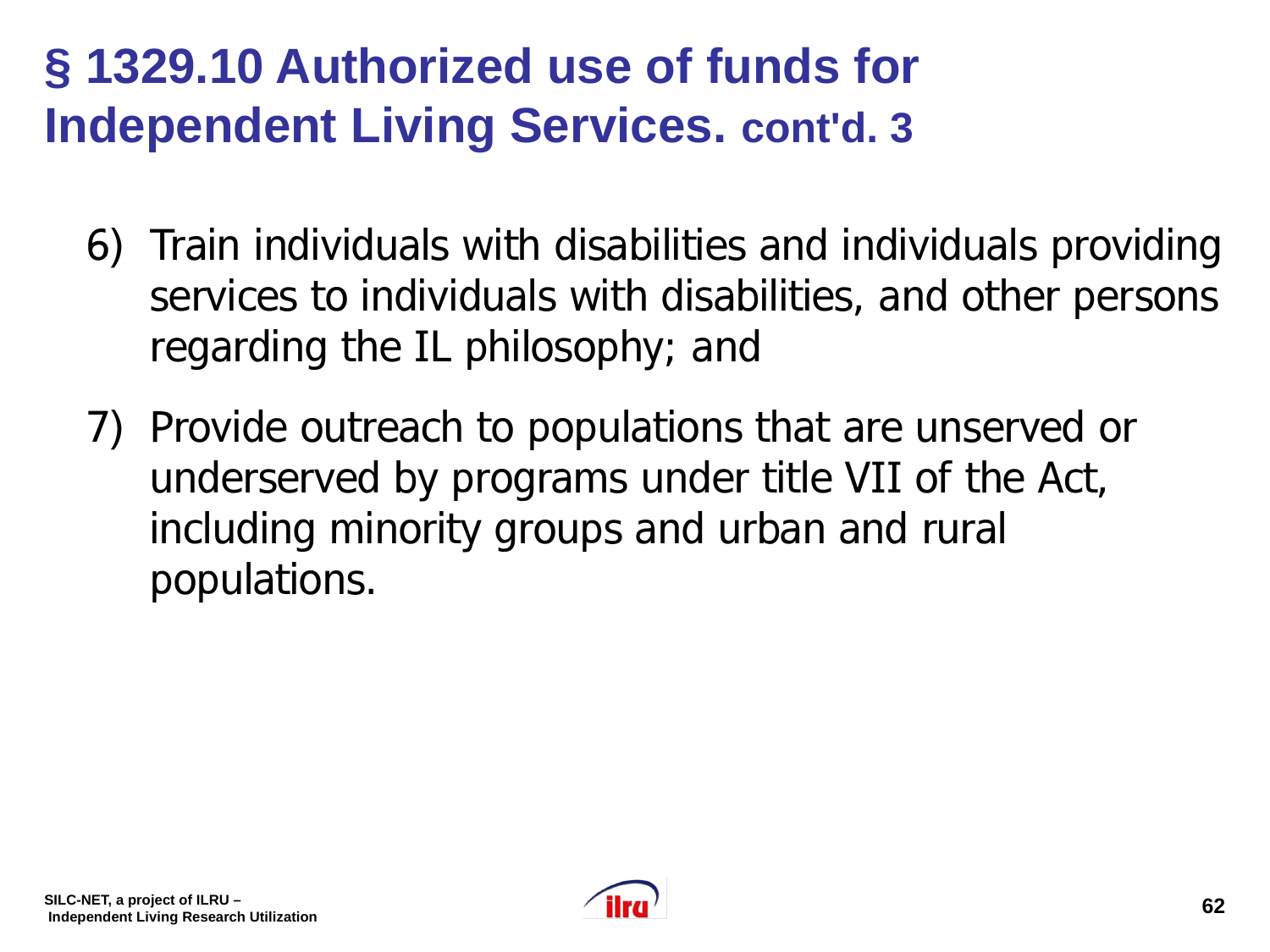

# § 1329.10 Authorized use of funds for Independent Living Services. cont'd. 3
Train individuals with disabilities and individuals providing services to individuals with disabilities, and other persons regarding the IL philosophy; and
Provide outreach to populations that are unserved or underserved by programs under title VII of the Act, including minority groups and urban and rural populations.
62